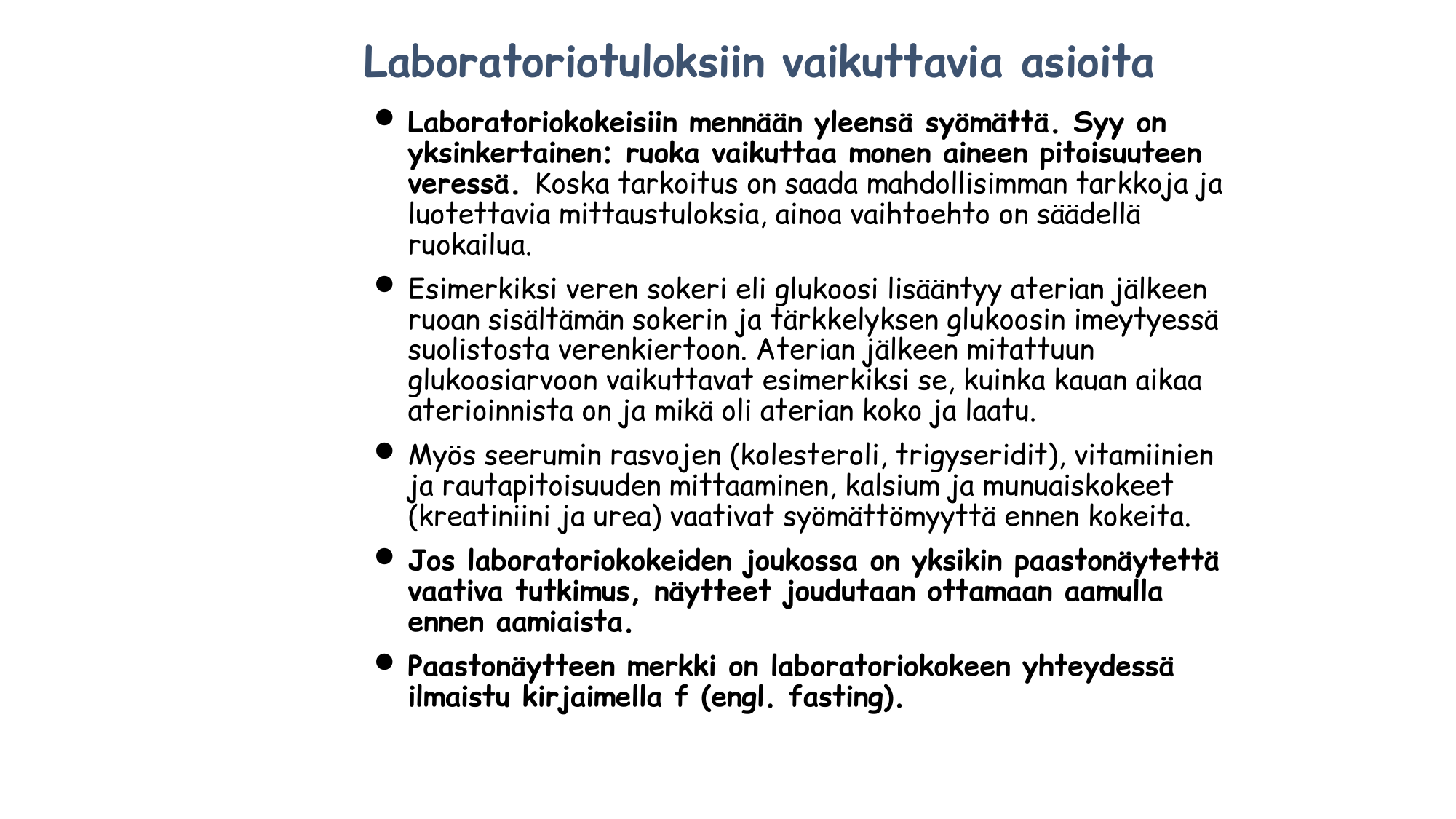

# Laboratoriotuloksiin vaikuttavia asioita
Laboratoriokokeisiin mennään yleensä syömättä. Syy on yksinkertainen: ruoka vaikuttaa monen aineen pitoisuuteen veressä. Koska tarkoitus on saada mahdollisimman tarkkoja ja luotettavia mittaustuloksia, ainoa vaihtoehto on säädellä ruokailua.
Esimerkiksi veren sokeri eli glukoosi lisääntyy aterian jälkeen ruoan sisältämän sokerin ja tärkkelyksen glukoosin imeytyessä suolistosta verenkiertoon. Aterian jälkeen mitattuun glukoosiarvoon vaikuttavat esimerkiksi se, kuinka kauan aikaa aterioinnista on ja mikä oli aterian koko ja laatu.
Myös seerumin rasvojen (kolesteroli, trigyseridit), vitamiinien ja rautapitoisuuden mittaaminen, kalsium ja munuaiskokeet (kreatiniini ja urea) vaativat syömättömyyttä ennen kokeita.
Jos laboratoriokokeiden joukossa on yksikin paastonäytettä vaativa tutkimus, näytteet joudutaan ottamaan aamulla ennen aamiaista.
Paastonäytteen merkki on laboratoriokokeen yhteydessä ilmaistu kirjaimella f (engl. fasting).